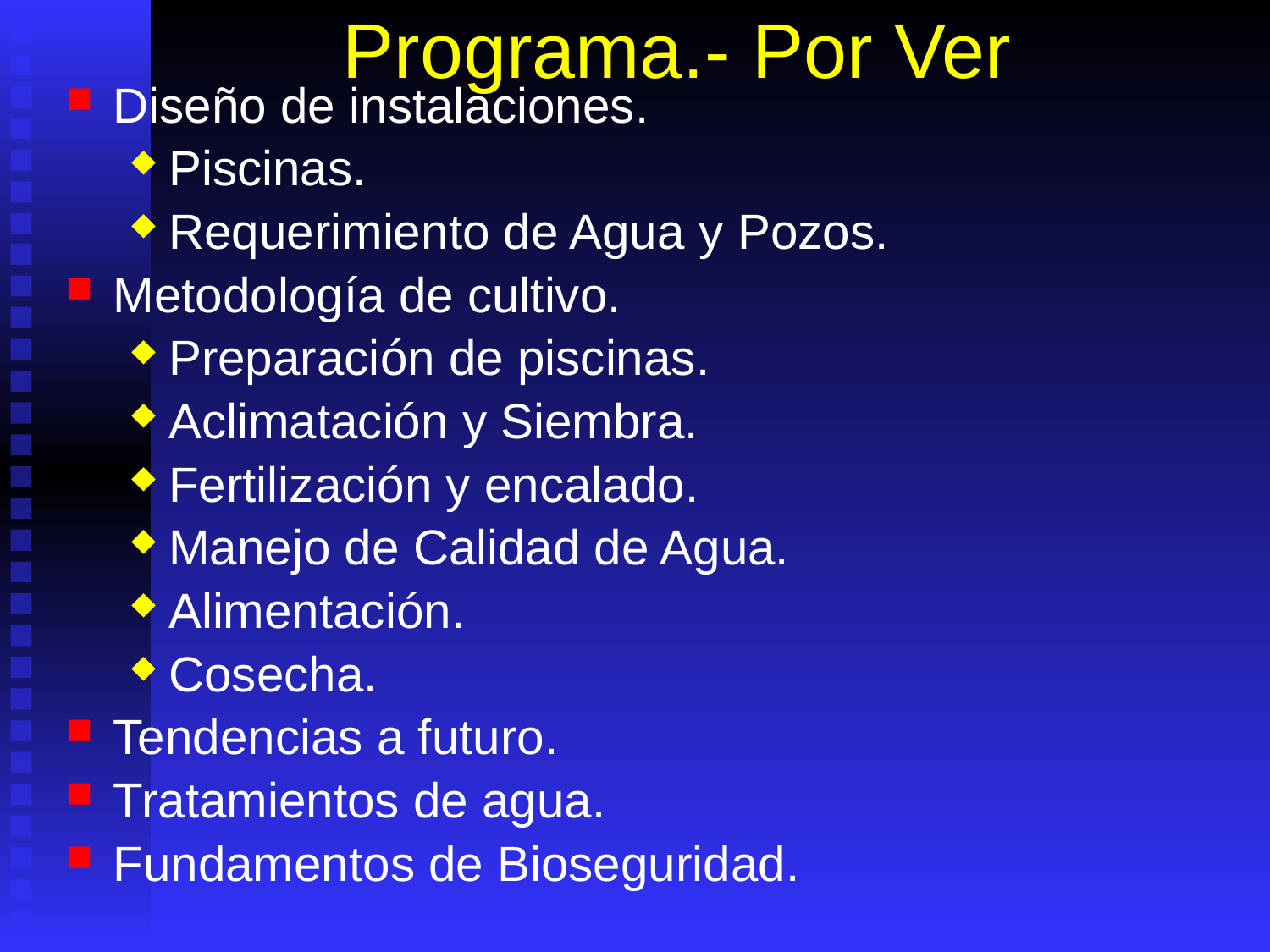

# Programa.- Por Ver
Diseño de instalaciones.
Piscinas.
Requerimiento de Agua y Pozos.
Metodología de cultivo.
Preparación de piscinas.
Aclimatación y Siembra.
Fertilización y encalado.
Manejo de Calidad de Agua.
Alimentación.
Cosecha.
Tendencias a futuro.
Tratamientos de agua.
Fundamentos de Bioseguridad.